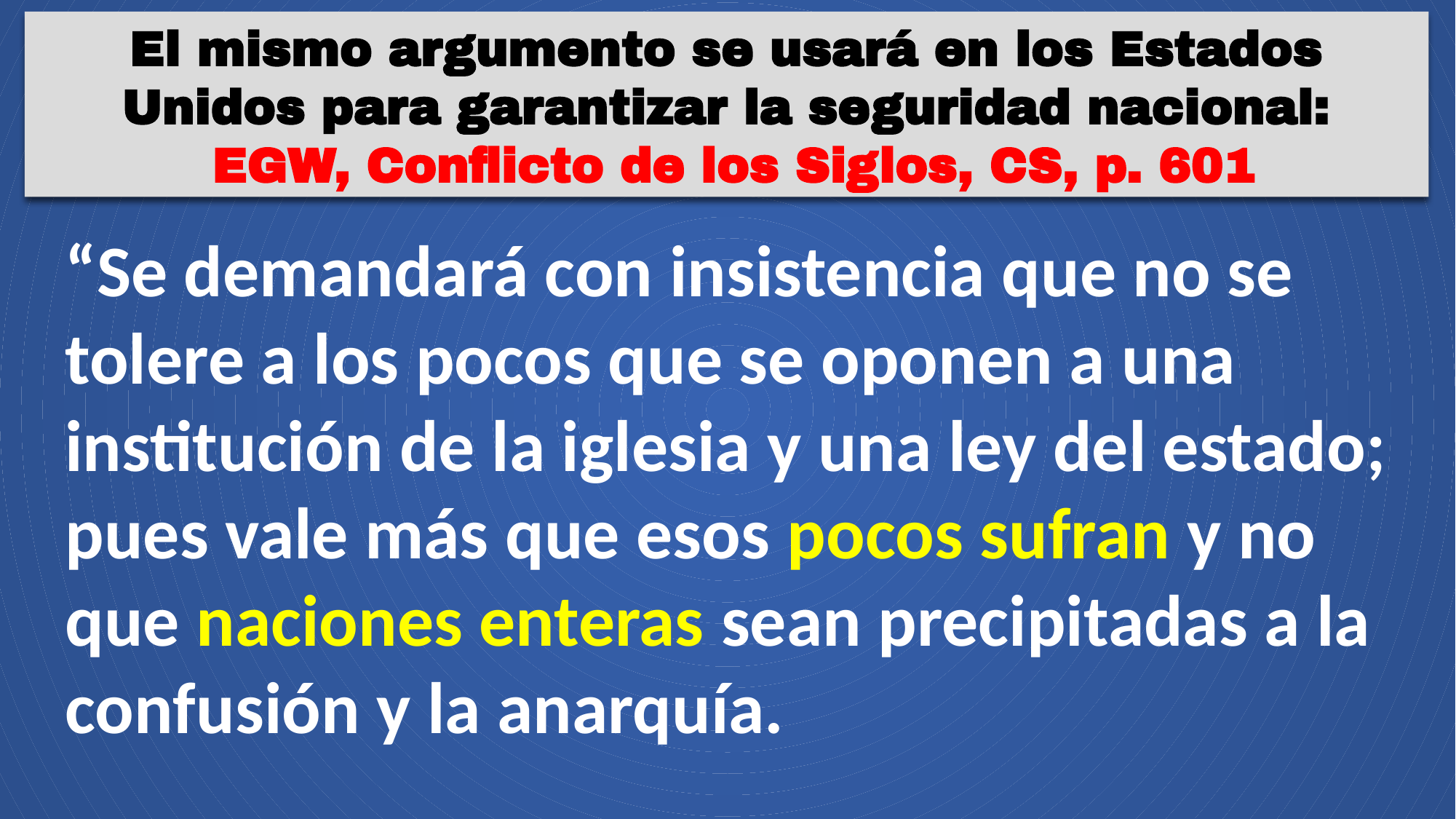

El mismo argumento se usará en los Estados Unidos para garantizar la seguridad nacional:
 EGW, Conflicto de los Siglos, CS, p. 601
“Se demandará con insistencia que no se tolere a los pocos que se oponen a una institución de la iglesia y una ley del estado; pues vale más que esos pocos sufran y no que naciones enteras sean precipitadas a la confusión y la anarquía.